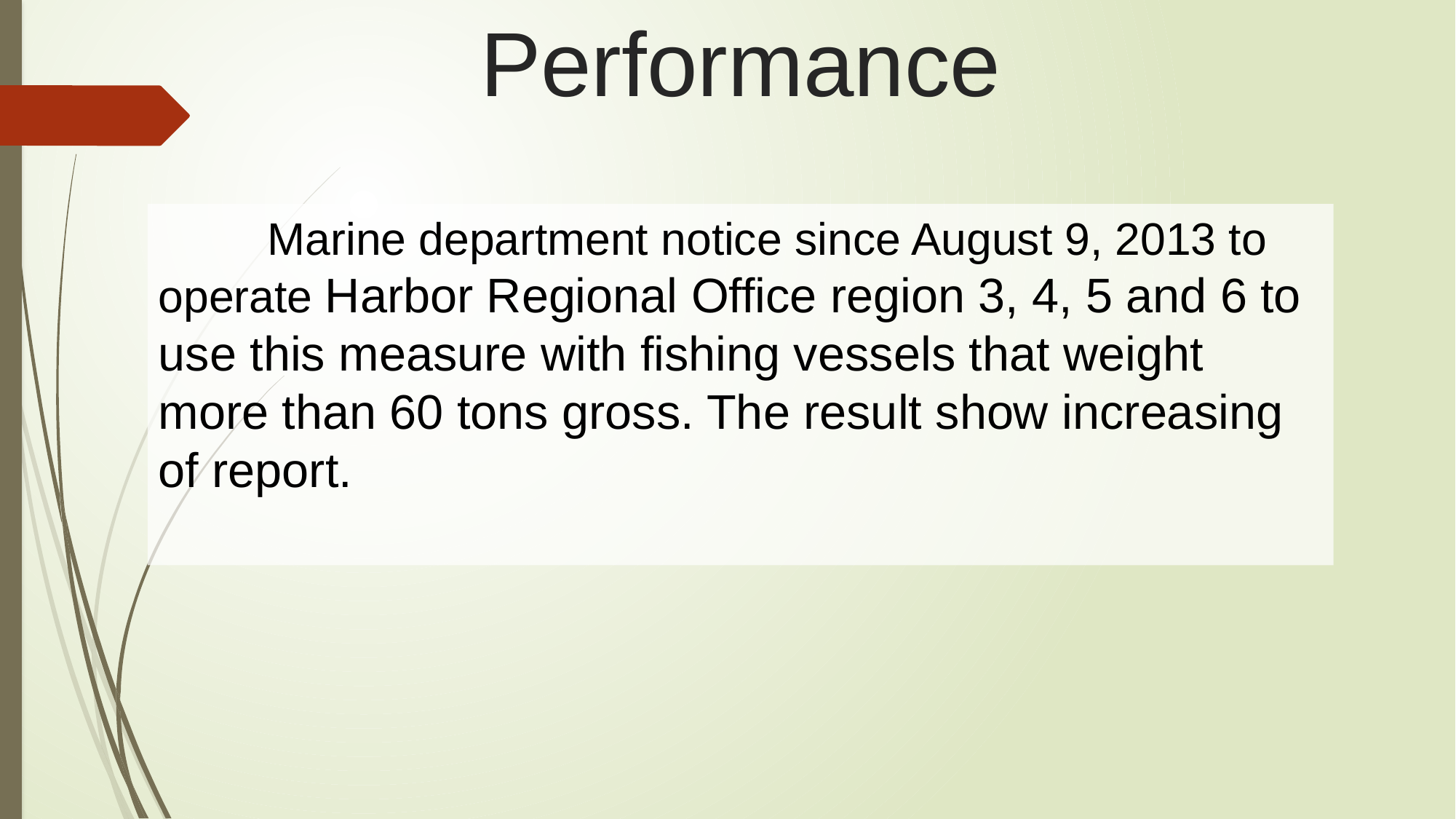

# Performance
	Marine department notice since August 9, 2013 to operate Harbor Regional Office region 3, 4, 5 and 6 to use this measure with fishing vessels that weight more than 60 tons gross. The result show increasing of report.